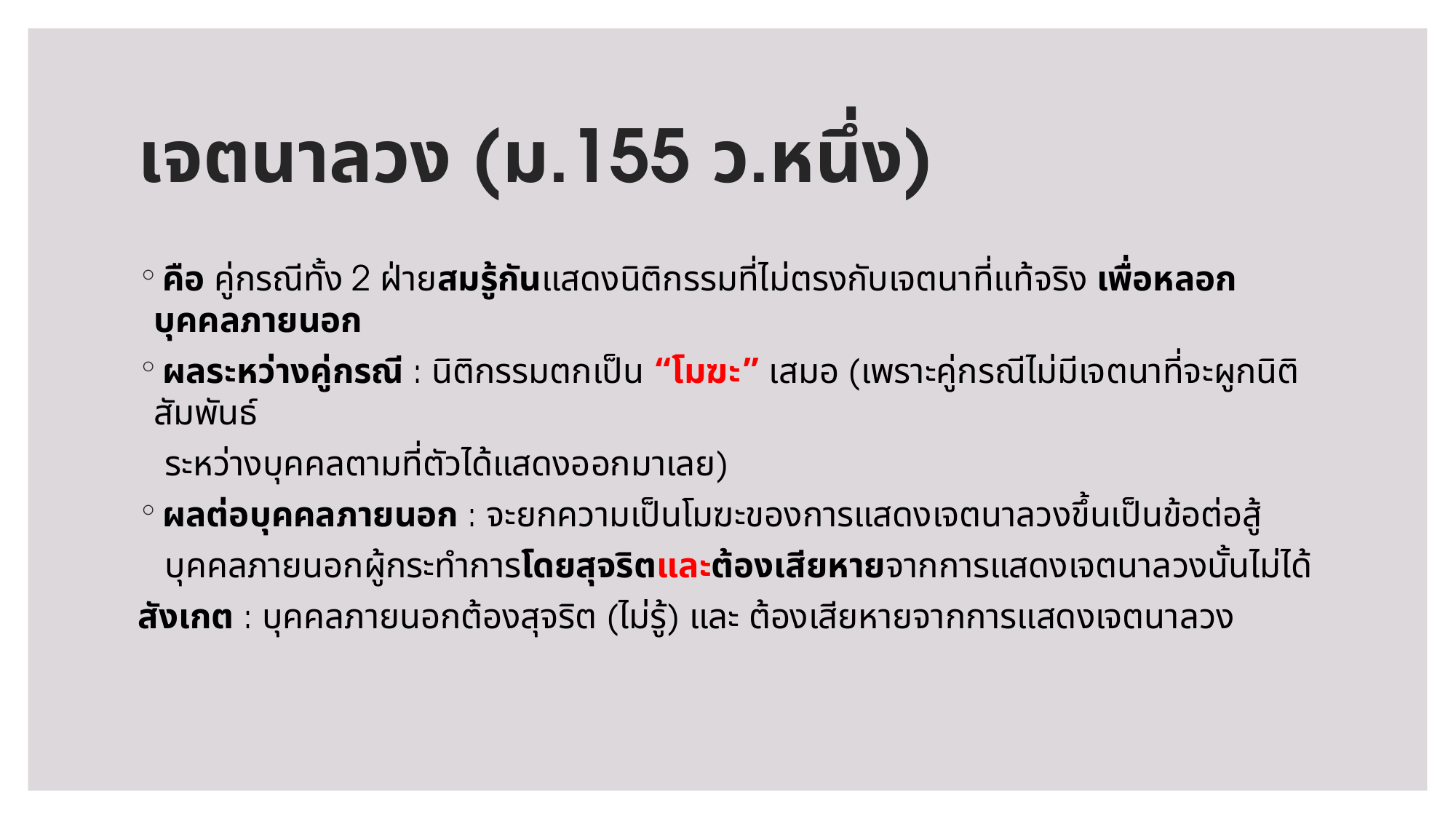

# เจตนาลวง (ม.155 ว.หนึ่ง)
 คือ คู่กรณีทั้ง 2 ฝ่ายสมรู้กันแสดงนิติกรรมที่ไม่ตรงกับเจตนาที่แท้จริง เพื่อหลอกบุคคลภายนอก
 ผลระหว่างคู่กรณี : นิติกรรมตกเป็น “โมฆะ” เสมอ (เพราะคู่กรณีไม่มีเจตนาที่จะผูกนิติสัมพันธ์
   ระหว่างบุคคลตามที่ตัวได้แสดงออกมาเลย)
 ผลต่อบุคคลภายนอก : จะยกความเป็นโมฆะของการแสดงเจตนาลวงขึ้นเป็นข้อต่อสู้
   บุคคลภายนอกผู้กระทำการโดยสุจริตและต้องเสียหายจากการแสดงเจตนาลวงนั้นไม่ได้
สังเกต : บุคคลภายนอกต้องสุจริต (ไม่รู้) และ ต้องเสียหายจากการแสดงเจตนาลวง